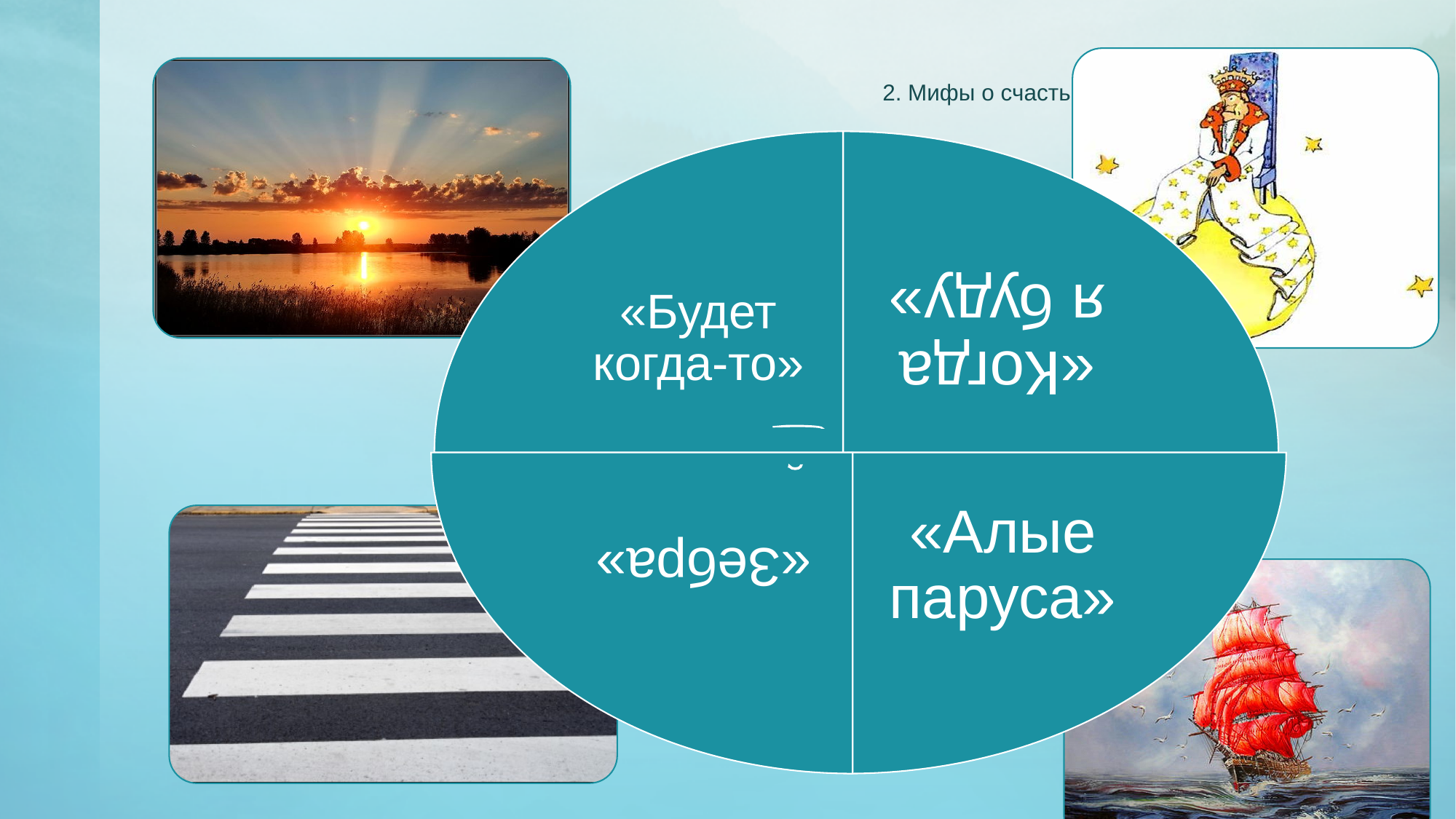

# 2. Мифы о счастье

«Будет когда-то»
«Когда я буду»
«Алые паруса»
«Зебра»